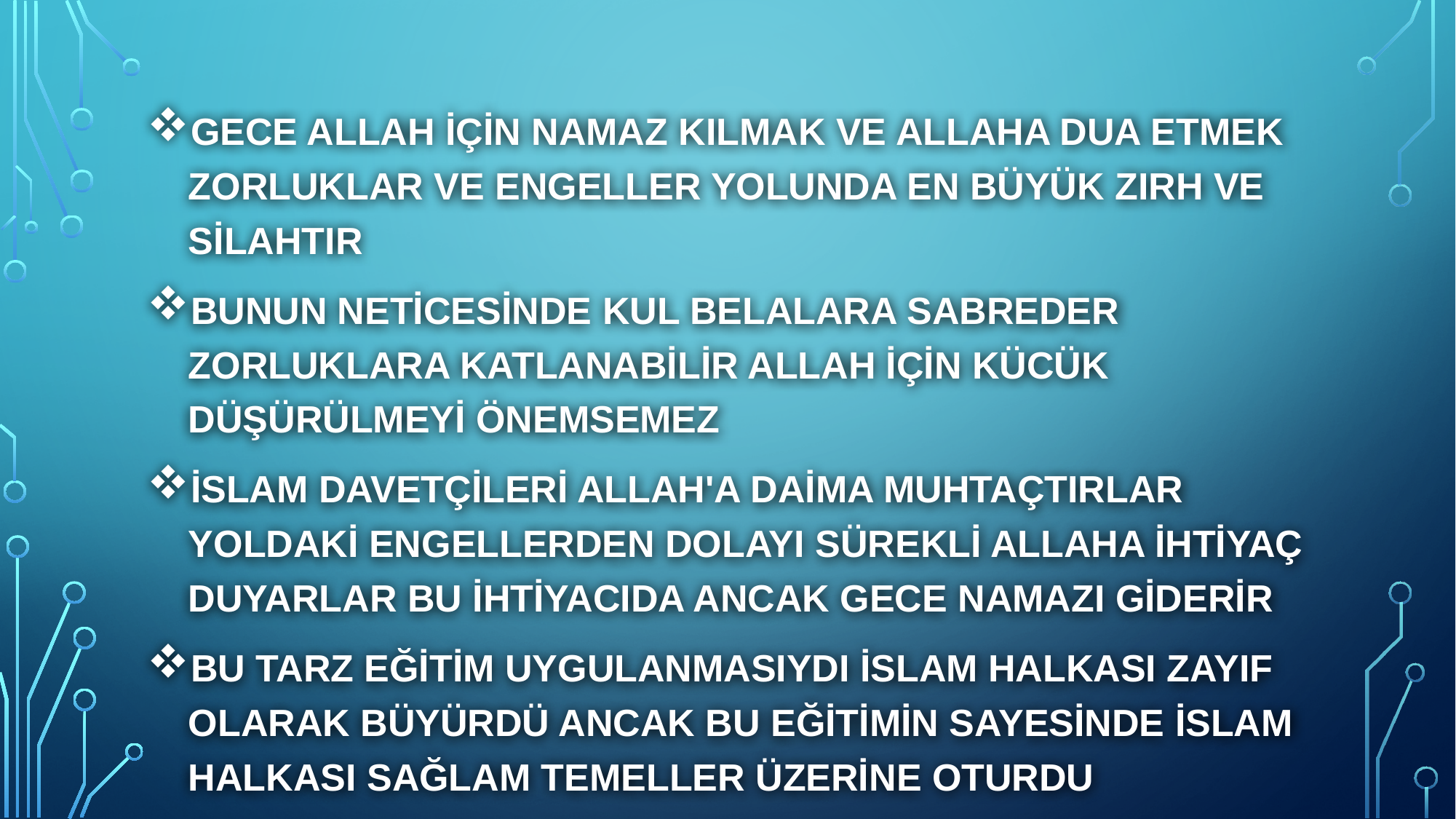

GECE ALLAH İÇİN NAMAZ KILMAK VE ALLAHA DUA ETMEK ZORLUKLAR VE ENGELLER YOLUNDA EN BÜYÜK ZIRH VE SİLAHTIR
BUNUN NETİCESİNDE KUL BELALARA SABREDER ZORLUKLARA KATLANABİLİR ALLAH İÇİN KÜCÜK DÜŞÜRÜLMEYİ ÖNEMSEMEZ
İslam davetçileri Allah'a daima muhtaçtırlar yoldaki engellerden dolayı sürekli allaha ihtiyaç duyarlar bu ihtiyacıda ancak gece namazı giderir
Bu tarz eğitim uygulanmasıydı İslam halkası zayıf olarak büyürdü ancak bu eğitimin sayesinde İslam halkası sağlam temeller üzerine oturdu